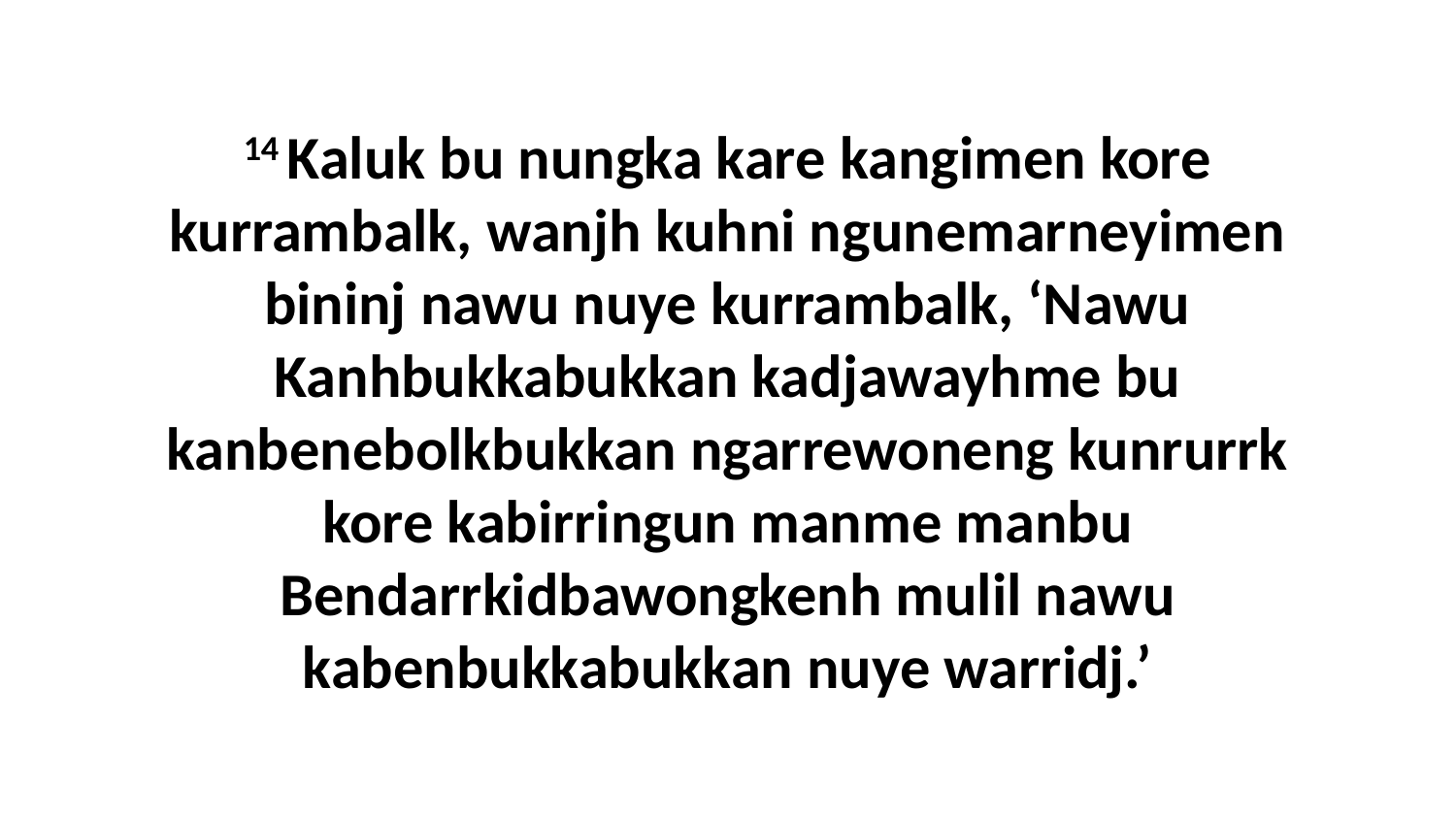

14 Kaluk bu nungka kare kangimen kore kurrambalk, wanjh kuhni ngunemarneyimen bininj nawu nuye kurrambalk, ‘Nawu Kanhbukkabukkan kadjawayhme bu kanbenebolkbukkan ngarrewoneng kunrurrk kore kabirringun manme manbu Bendarrkidbawongkenh mulil nawu kabenbukkabukkan nuye warridj.’